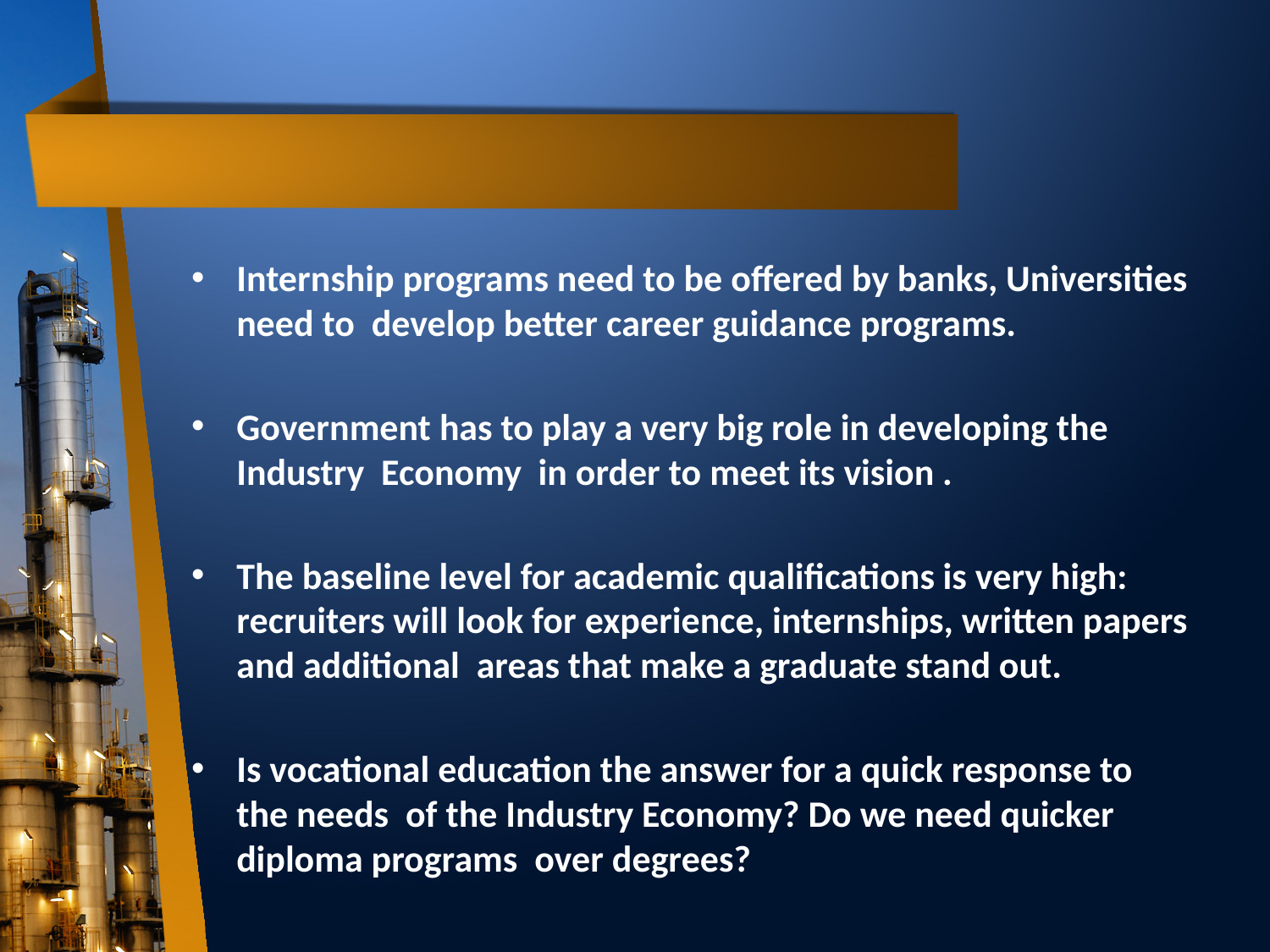

Internship programs need to be offered by banks, Universities need to  develop better career guidance programs.

Government has to play a very big role in developing the Industry  Economy  in order to meet its vision .

The baseline level for academic qualifications is very high: recruiters will look for experience, internships, written papers and additional  areas that make a graduate stand out.

Is vocational education the answer for a quick response to the needs  of the Industry Economy? Do we need quicker diploma programs  over degrees?